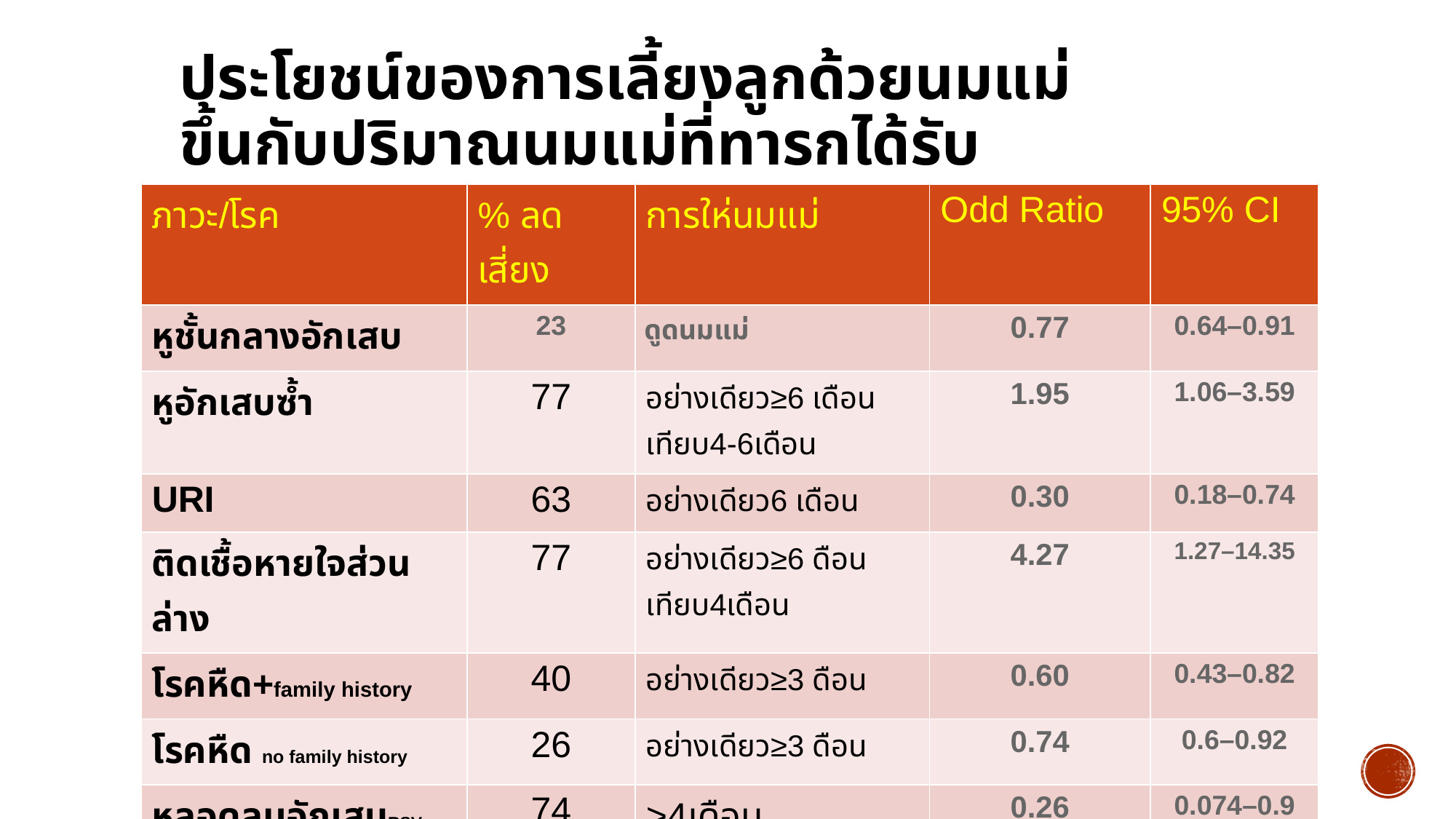

# ประโยชน์ของการเลี้ยงลูกด้วยนมแม่ ขึ้นกับปริมาณนมแม่ที่ทารกได้รับ
| ภาวะ/โรค | % ลดเสี่ยง | การให่นมแม่ | Odd Ratio | 95% CI |
| --- | --- | --- | --- | --- |
| หูชั้นกลางอักเสบ | 23 | ดูดนมแม่ | 0.77 | 0.64–0.91 |
| หูอักเสบซ้ำ | 77 | อย่างเดียว≥6 เดือนเทียบ4-6เดือน | 1.95 | 1.06–3.59 |
| URI | 63 | อย่างเดียว6 เดือน | 0.30 | 0.18–0.74 |
| ติดเชื้อหายใจส่วนล่าง | 77 | อย่างเดียว≥6 ดือน เทียบ4เดือน | 4.27 | 1.27–14.35 |
| โรคหืด+family history | 40 | อย่างเดียว≥3 ดือน | 0.60 | 0.43–0.82 |
| โรคหืด no family history | 26 | อย่างเดียว≥3 ดือน | 0.74 | 0.6–0.92 |
| หลอดลมอักเสบRSV | 74 | >4เดือน | 0.26 | 0.074–0.9 |